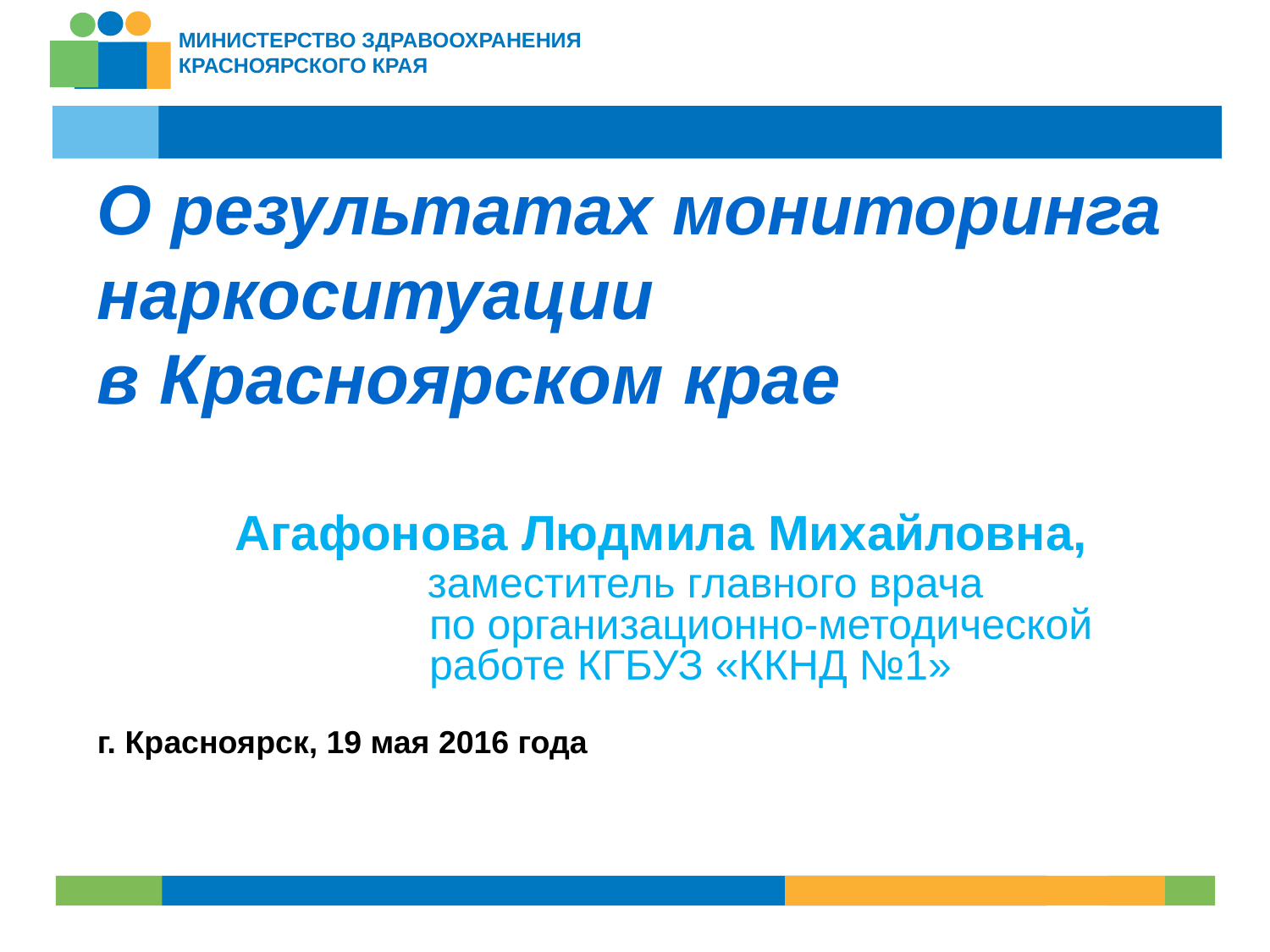

О результатах мониторинга наркоситуации
в Красноярском крае
          Агафонова Людмила Михайловна,
                        заместитель главного врача
                            по организационно-методической
                            работе КГБУЗ «ККНД №1»

г. Красноярск, 19 мая 2016 года